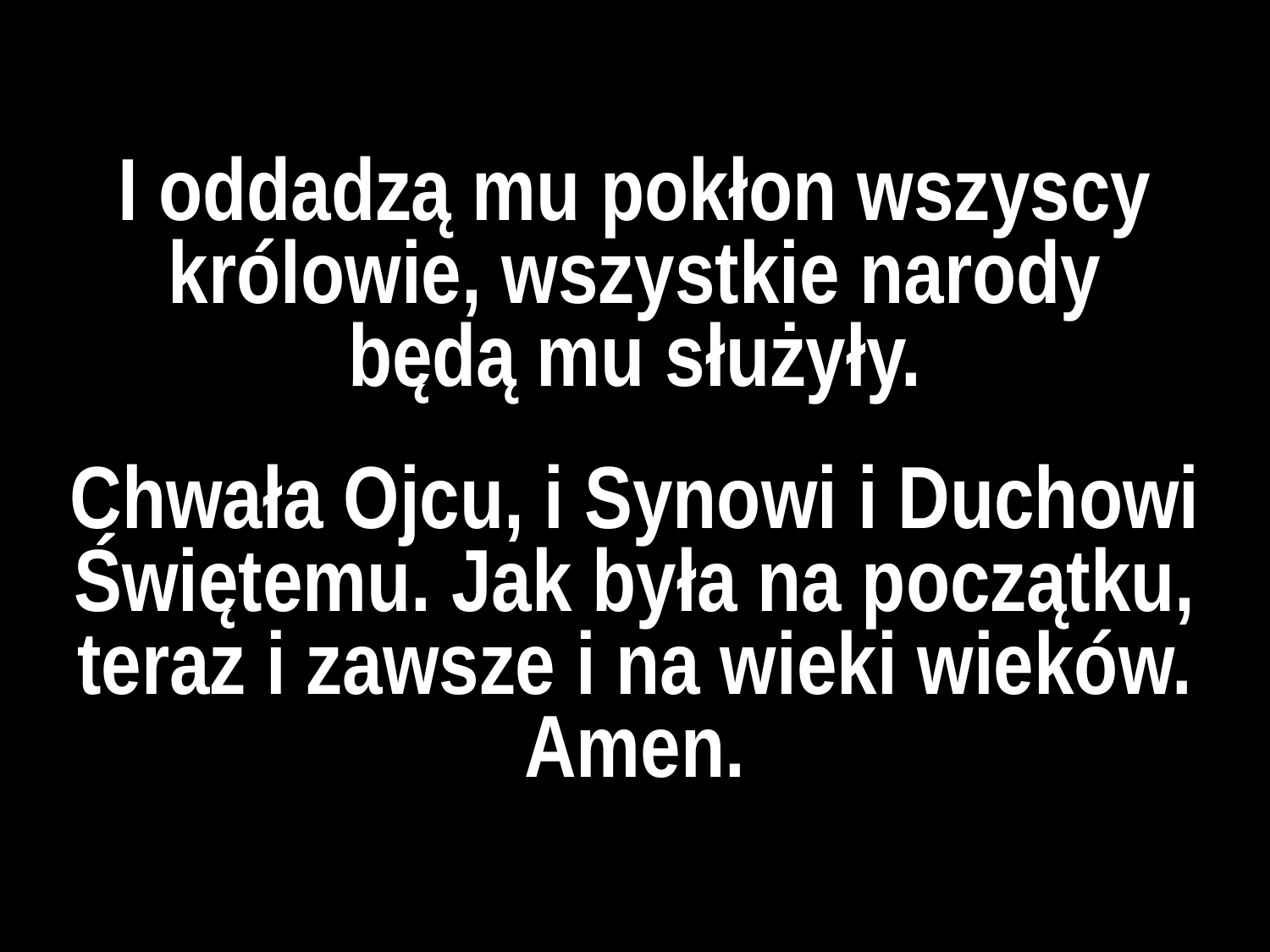

I oddadzą mu pokłon wszyscy królowie, wszystkie narody
będą mu służyły.

Chwała Ojcu, i Synowi i Duchowi Świętemu. Jak była na początku, teraz i zawsze i na wieki wieków. Amen.